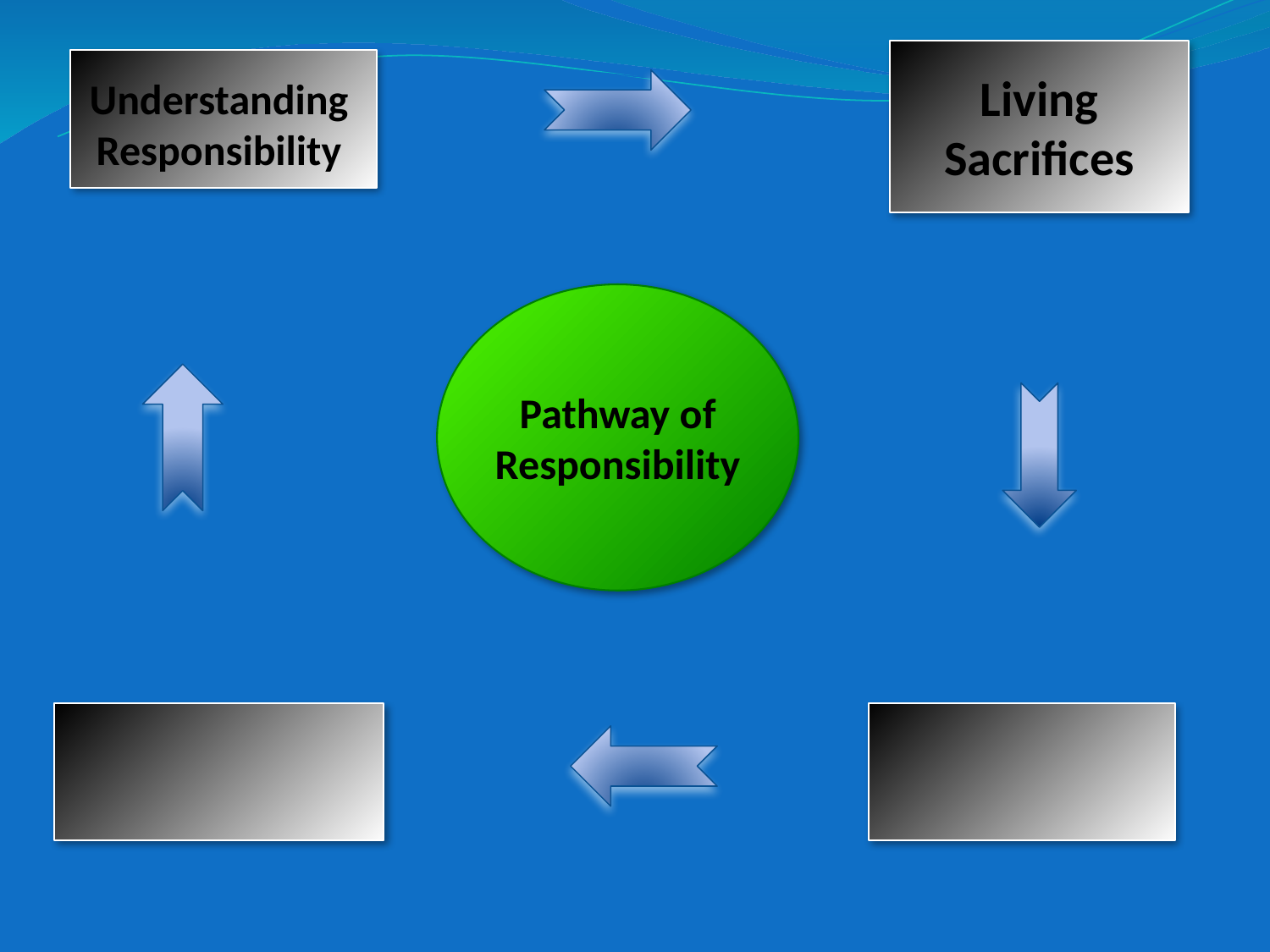

Living Sacrifices

Understanding
Responsibility

Pathway of Responsibility